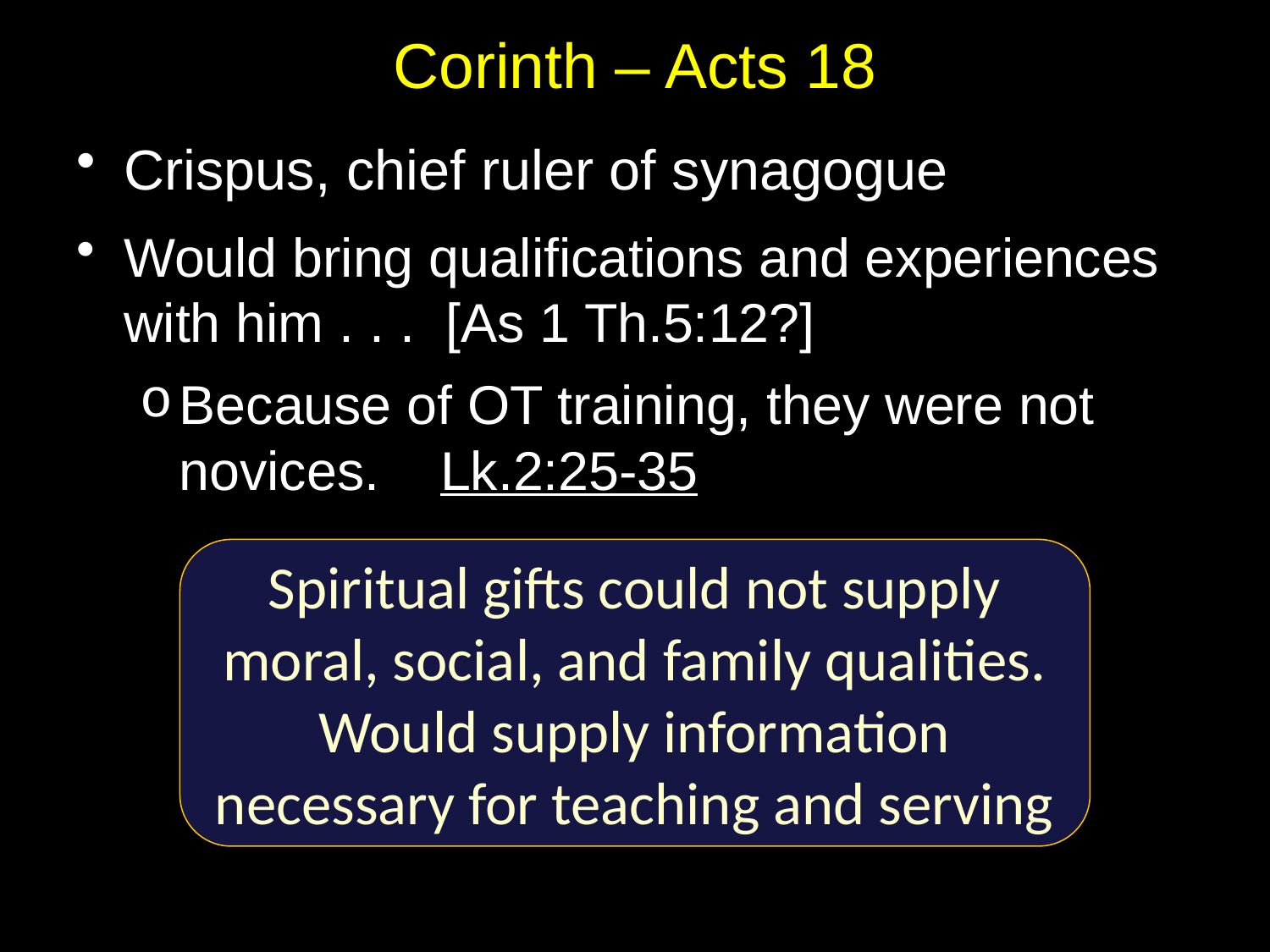

# Corinth – Acts 18
Crispus, chief ruler of synagogue
Would bring qualifications and experiences with him . . .  [As 1 Th.5:12?]
Because of OT training, they were not novices.    Lk.2:25-35
Spiritual gifts could not supply moral, social, and family qualities.
Would supply information necessary for teaching and serving